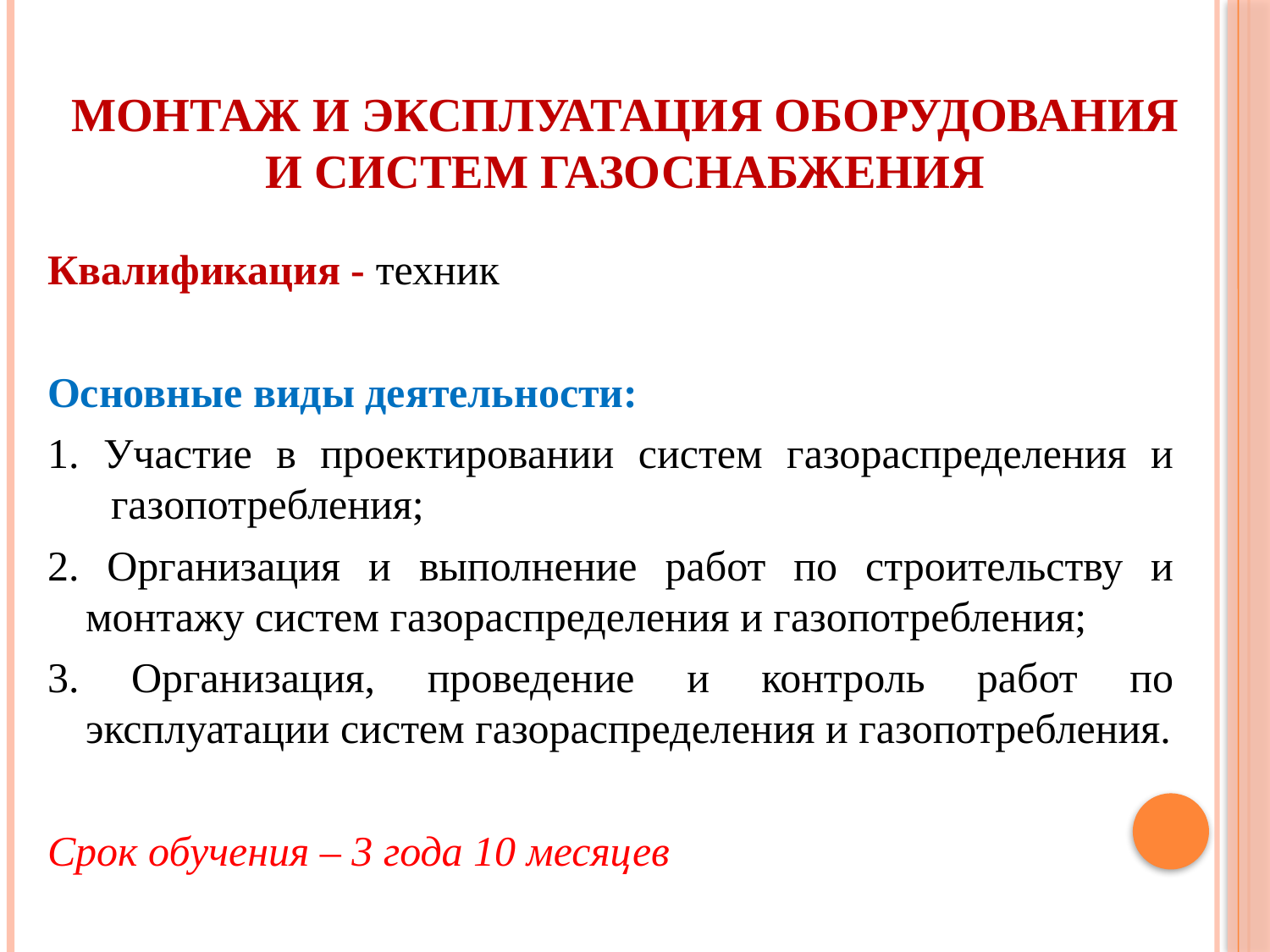

# Монтаж и эксплуатация оборудования и систем газоснабжения
Квалификация - техник

Основные виды деятельности:
1. Участие в проектировании систем газораспределения и газопотребления;
2. Организация и выполнение работ по строительству и монтажу систем газораспределения и газопотребления;
3. Организация, проведение и контроль работ по эксплуатации систем газораспределения и газопотребления.

Срок обучения – 3 года 10 месяцев